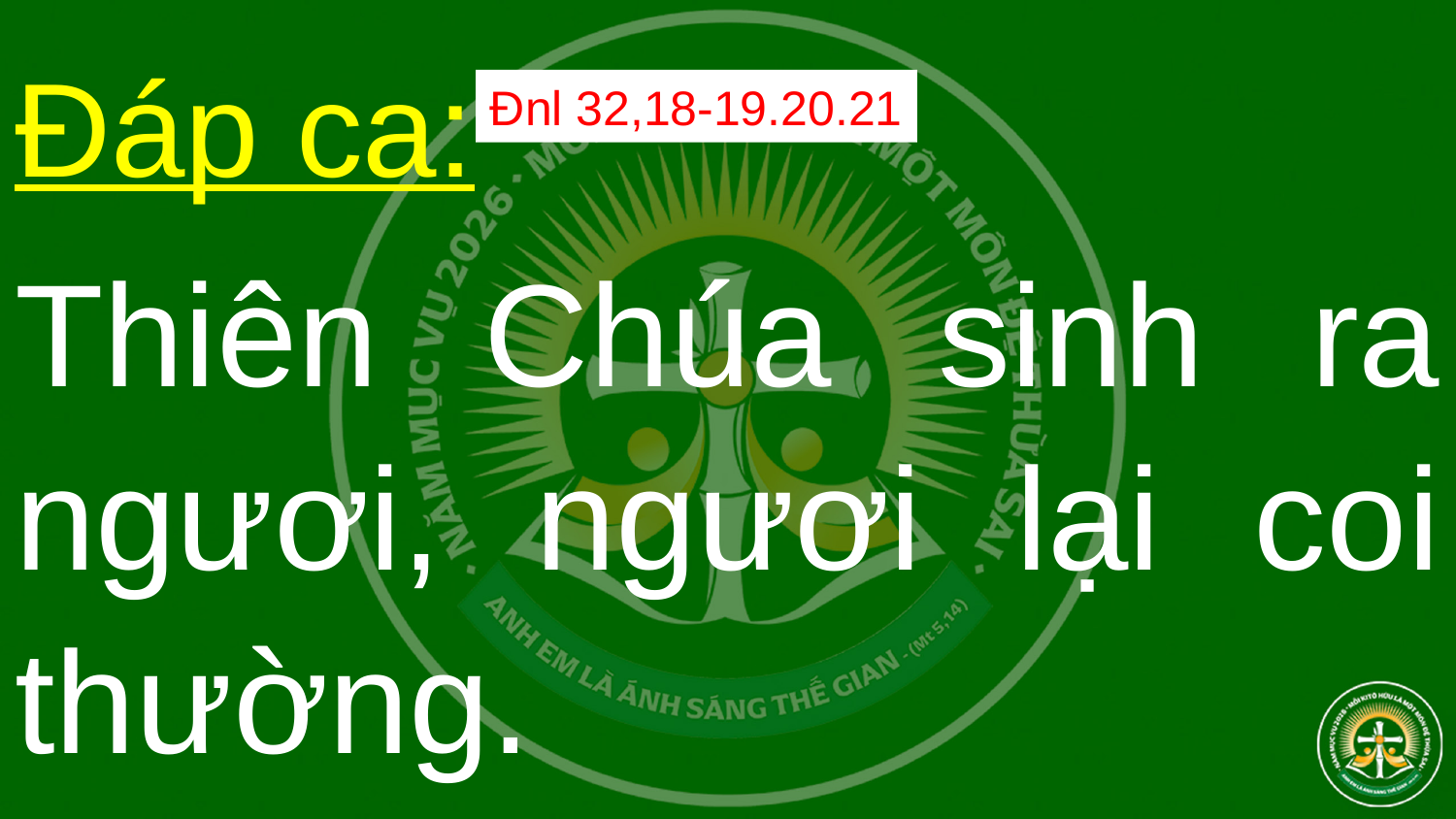

Đáp ca:
Thiên Chúa sinh ra ngươi, ngươi lại coi thường.

Đnl 32,18-19.20.21
#